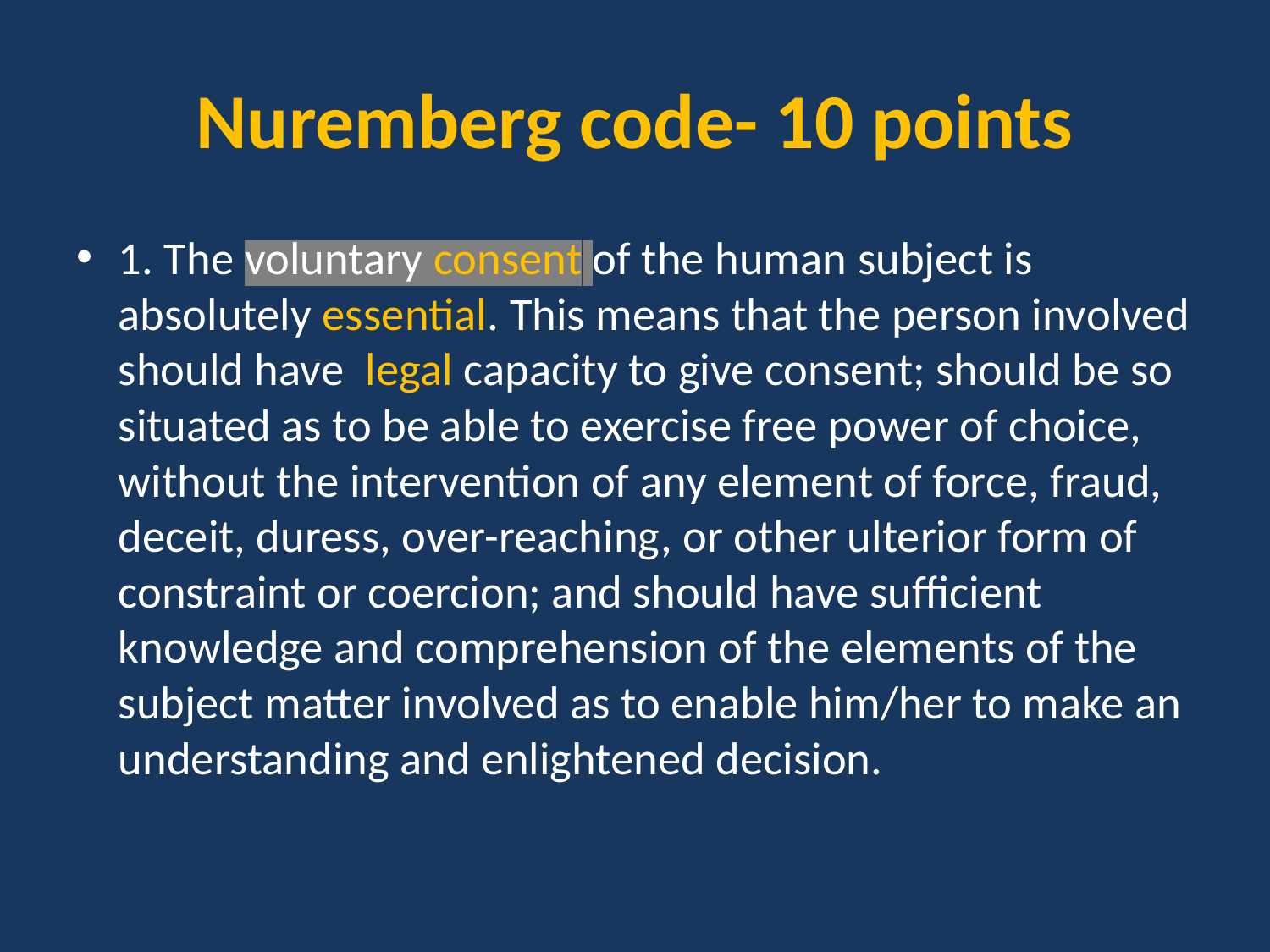

# Nuremberg code- 10 points
1. The voluntary consent of the human subject is absolutely essential. This means that the person involved should have  legal capacity to give consent; should be so situated as to be able to exercise free power of choice, without the intervention of any element of force, fraud, deceit, duress, over-reaching, or other ulterior form of constraint or coercion; and should have sufficient knowledge and comprehension of the elements of the subject matter involved as to enable him/her to make an understanding and enlightened decision.